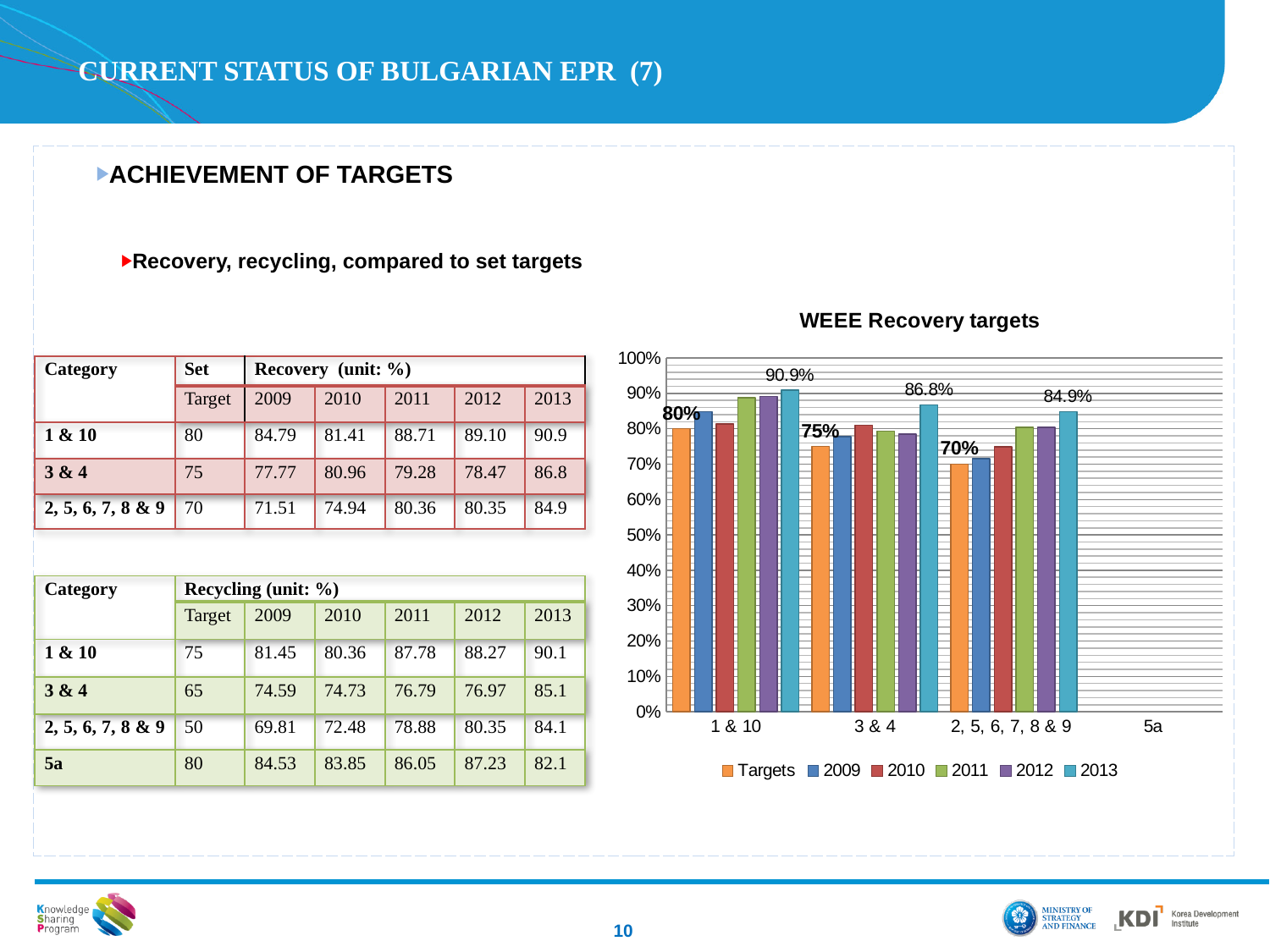

# CURRENT STATUS OF BULGARIAN EPR  (7)
ACHIEVEMENT OF TARGETS

Recovery, recycling, compared to set targets

[unsupported chart]

| Category | Set | Recovery (unit: %) |  |  |  |  |
| --- | --- | --- | --- | --- | --- | --- |
|  | Target | 2009 | 2010 | 2011 | 2012 | 2013 |
| 1 & 10 | 80 | 84.79 | 81.41 | 88.71 | 89.10 | 90.9 |
| 3 & 4 | 75 | 77.77 | 80.96 | 79.28 | 78.47 | 86.8 |
| 2, 5, 6, 7, 8 & 9 | 70 | 71.51 | 74.94 | 80.36 | 80.35 | 84.9 |
| Category | Recycling (unit: %) |  |  |  |  |  |
| --- | --- | --- | --- | --- | --- | --- |
|  | Target | 2009 | 2010 | 2011 | 2012 | 2013 |
| 1 & 10 | 75 | 81.45 | 80.36 | 87.78 | 88.27 | 90.1 |
| 3 & 4 | 65 | 74.59 | 74.73 | 76.79 | 76.97 | 85.1 |
| 2, 5, 6, 7, 8 & 9 | 50 | 69.81 | 72.48 | 78.88 | 80.35 | 84.1 |
| 5a | 80 | 84.53 | 83.85 | 86.05 | 87.23 | 82.1 |
10